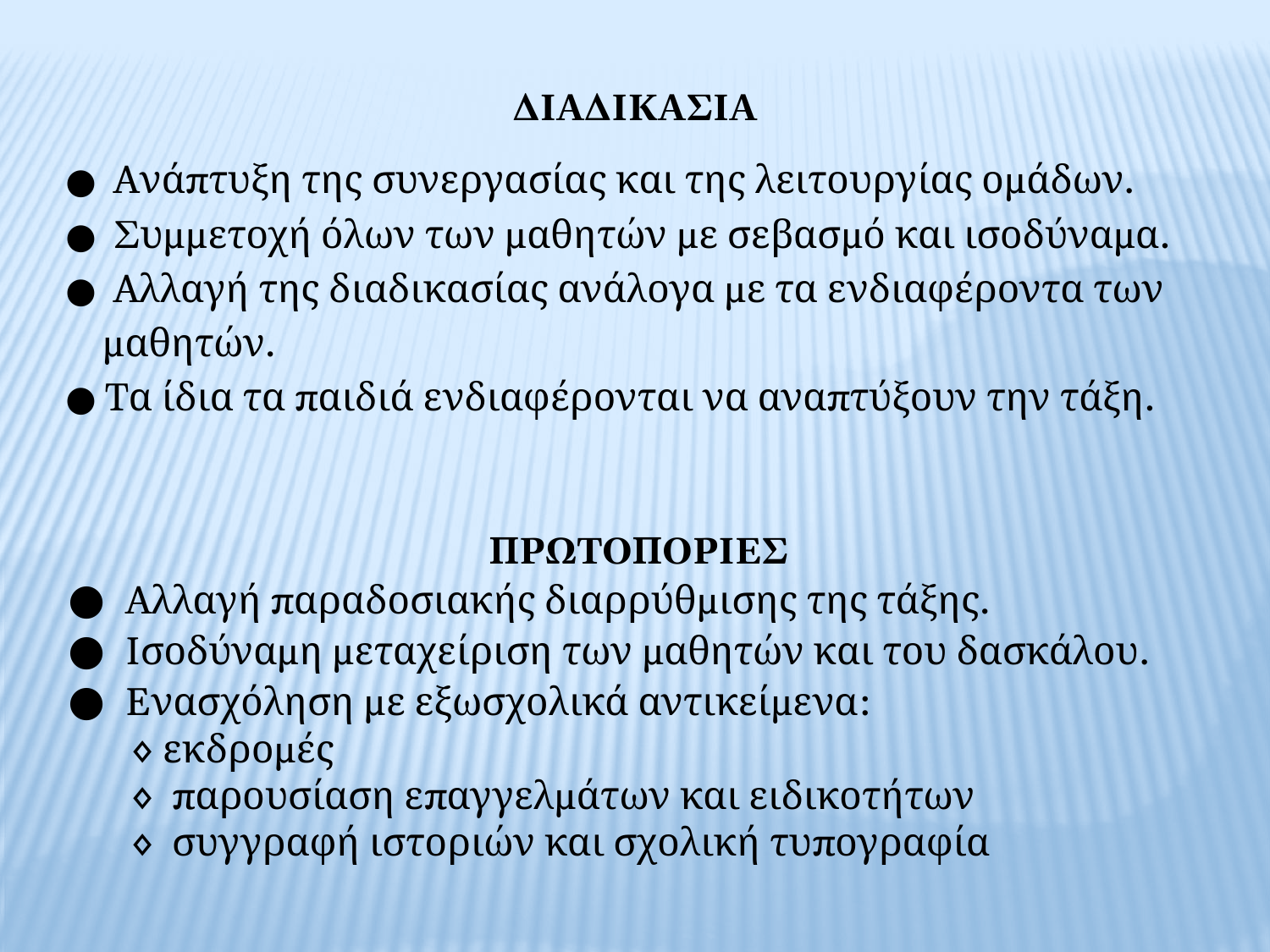

# ΔΙΑΔΙΚΑΣΙΑ
●  Ανάπτυξη της συνεργασίας και της λειτουργίας ομάδων.
●  Συμμετοχή όλων των μαθητών με σεβασμό και ισοδύναμα.
●  Αλλαγή της διαδικασίας ανάλογα με τα ενδιαφέροντα των
    μαθητών.
● Τα ίδια τα παιδιά ενδιαφέρονται να αναπτύξουν την τάξη.

ΠΡΩΤΟΠΟΡΙΕΣ
●  Αλλαγή παραδοσιακής διαρρύθμισης της τάξης.
●  Ισοδύναμη μεταχείριση των μαθητών και του δασκάλου.
●  Ενασχόληση με εξωσχολικά αντικείμενα:
◊ εκδρομές
◊  παρουσίαση επαγγελμάτων και ειδικοτήτων
◊  συγγραφή ιστοριών και σχολική τυπογραφία